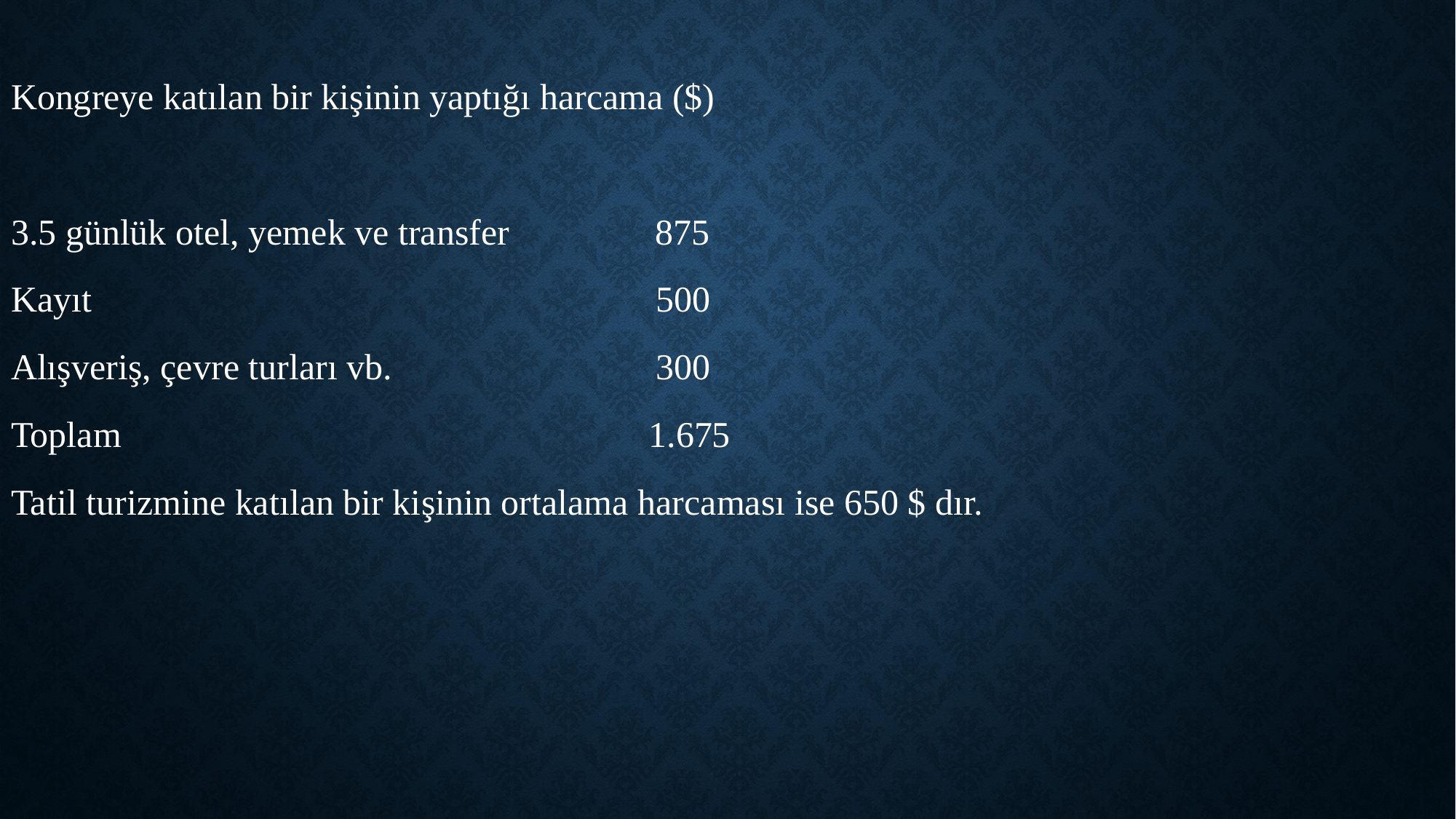

Kongreye katılan bir kişinin yaptığı harcama ($)

3.5 günlük otel, yemek ve transfer                875
Kayıt                                                              500
Alışveriş, çevre turları vb.                             300
Toplam                                                          1.675
Tatil turizmine katılan bir kişinin ortalama harcaması ise 650 $ dır.